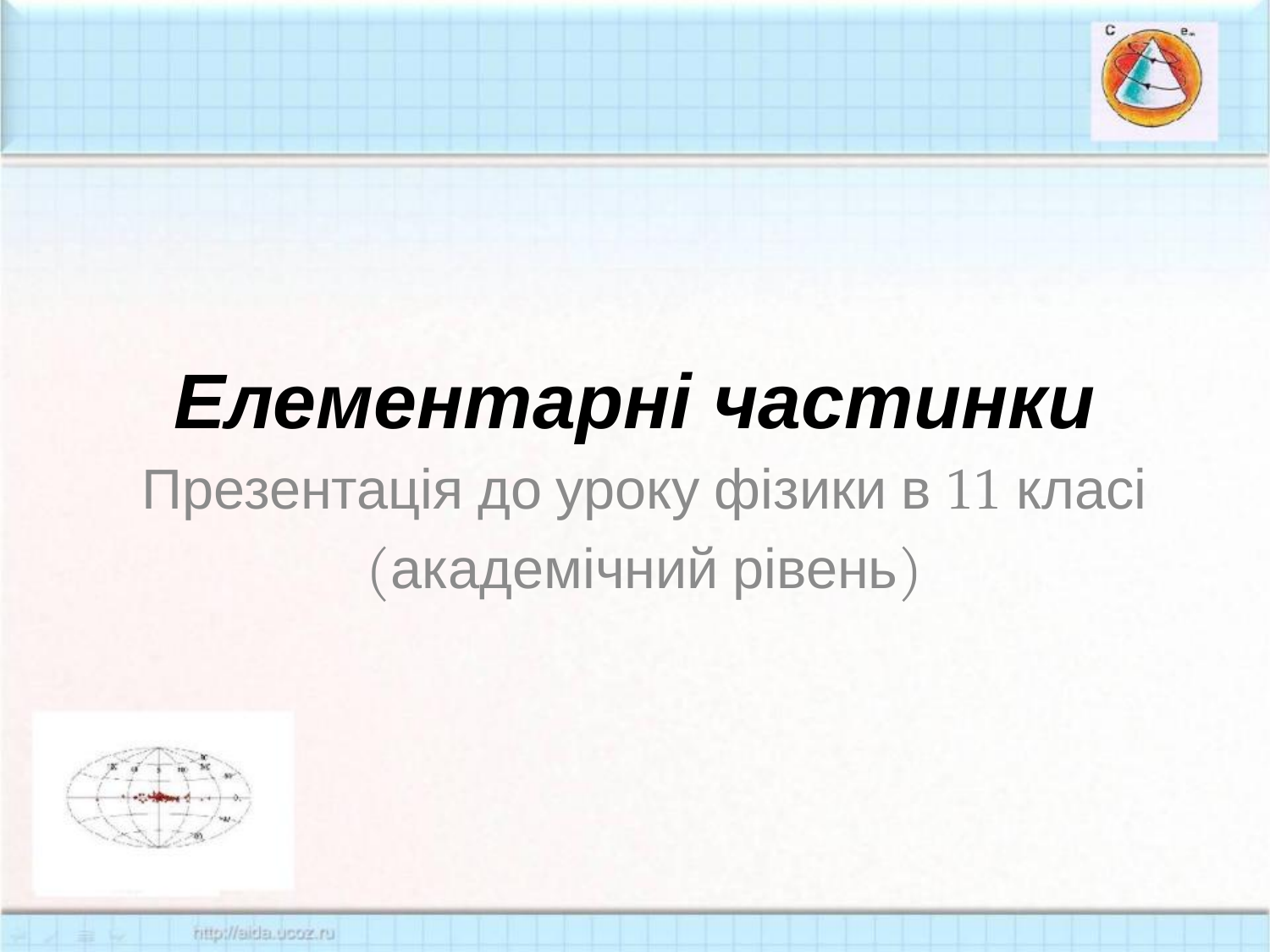

# Елементарні частинки
Презентація до уроку фізики в 11 класі
(академічний рівень)